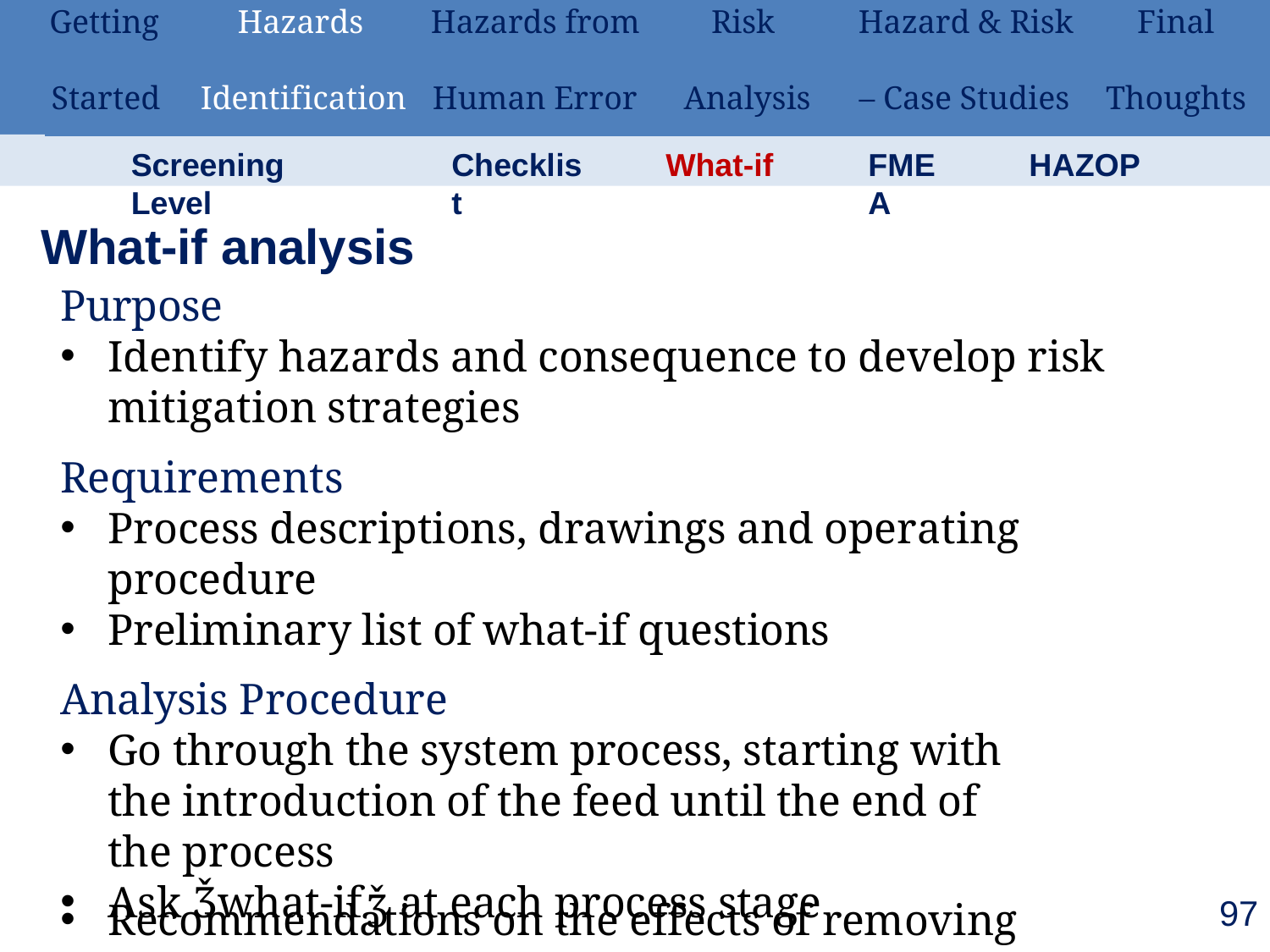

| Getting | Hazards | Hazards from | Risk | Hazard & Risk | Final |
| --- | --- | --- | --- | --- | --- |
| Started | Identification | Human Error | Analysis | – Case Studies | Thoughts |

Screening Level
Checklist
What-if
FMEA
HAZOP
What-if analysis
Purpose
Identify hazards and consequence to develop risk mitigation strategies
Requirements
Process descriptions, drawings and operating procedure
Preliminary list of what-if questions
Analysis Procedure
Go through the system process, starting with the introduction of the feed until the end of the process
Ask Ǯwhat-ifǯ at each process stage
Results
97
Recommendations on the effects of removing hazards